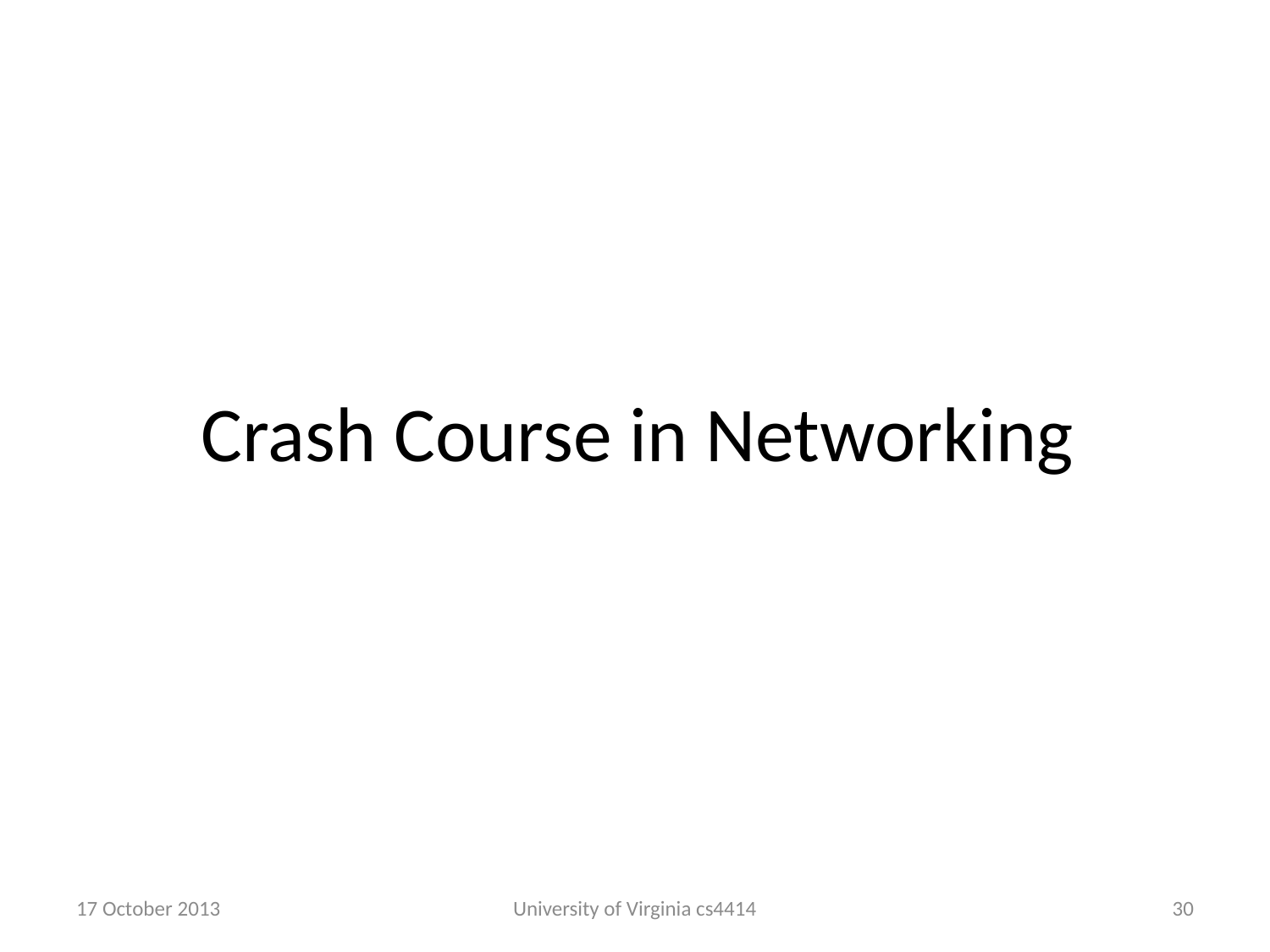

# Crash Course in Networking
17 October 2013
University of Virginia cs4414
30